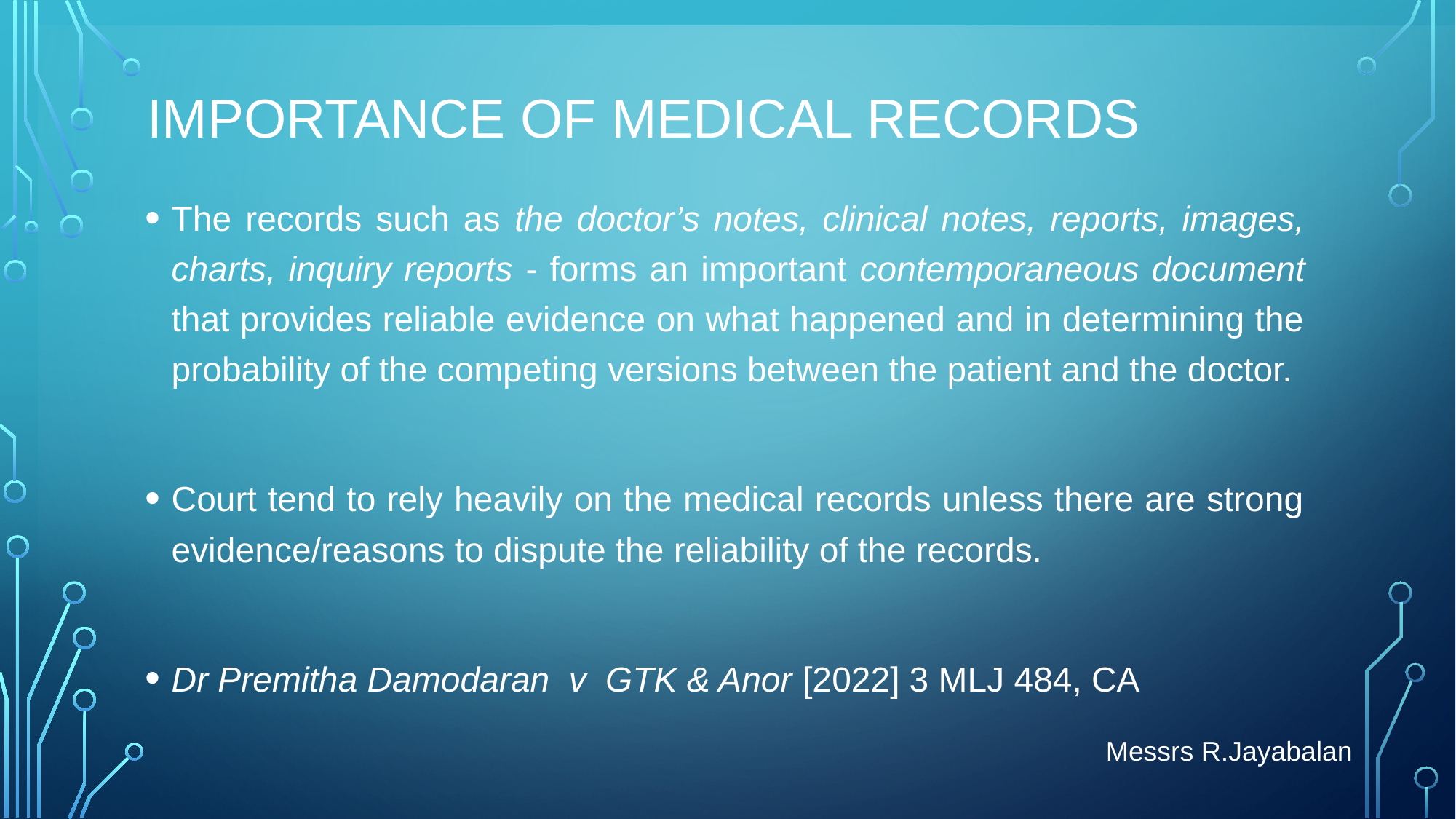

# IMPORTANCE OF MEDICAL RECORDS
The records such as the doctor’s notes, clinical notes, reports, images, charts, inquiry reports - forms an important contemporaneous document that provides reliable evidence on what happened and in determining the probability of the competing versions between the patient and the doctor.

Court tend to rely heavily on the medical records unless there are strong evidence/reasons to dispute the reliability of the records.

Dr Premitha Damodaran  v  GTK & Anor [2022] 3 MLJ 484, CA